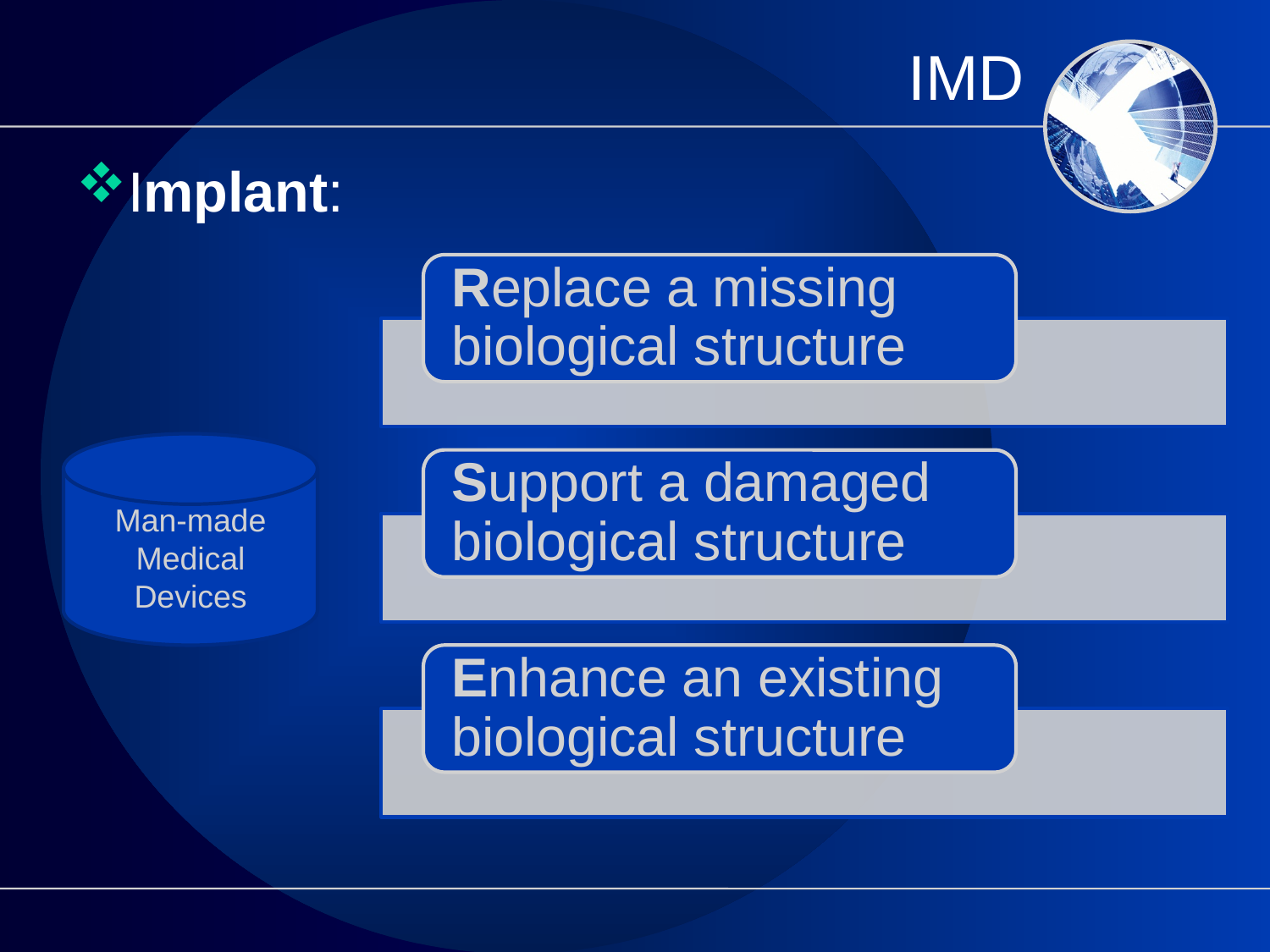

# IMD
Implant:

Replace a missing biological structure
Support a damaged biological structure
Enhance an existing biological structure
Man-made Medical Devices